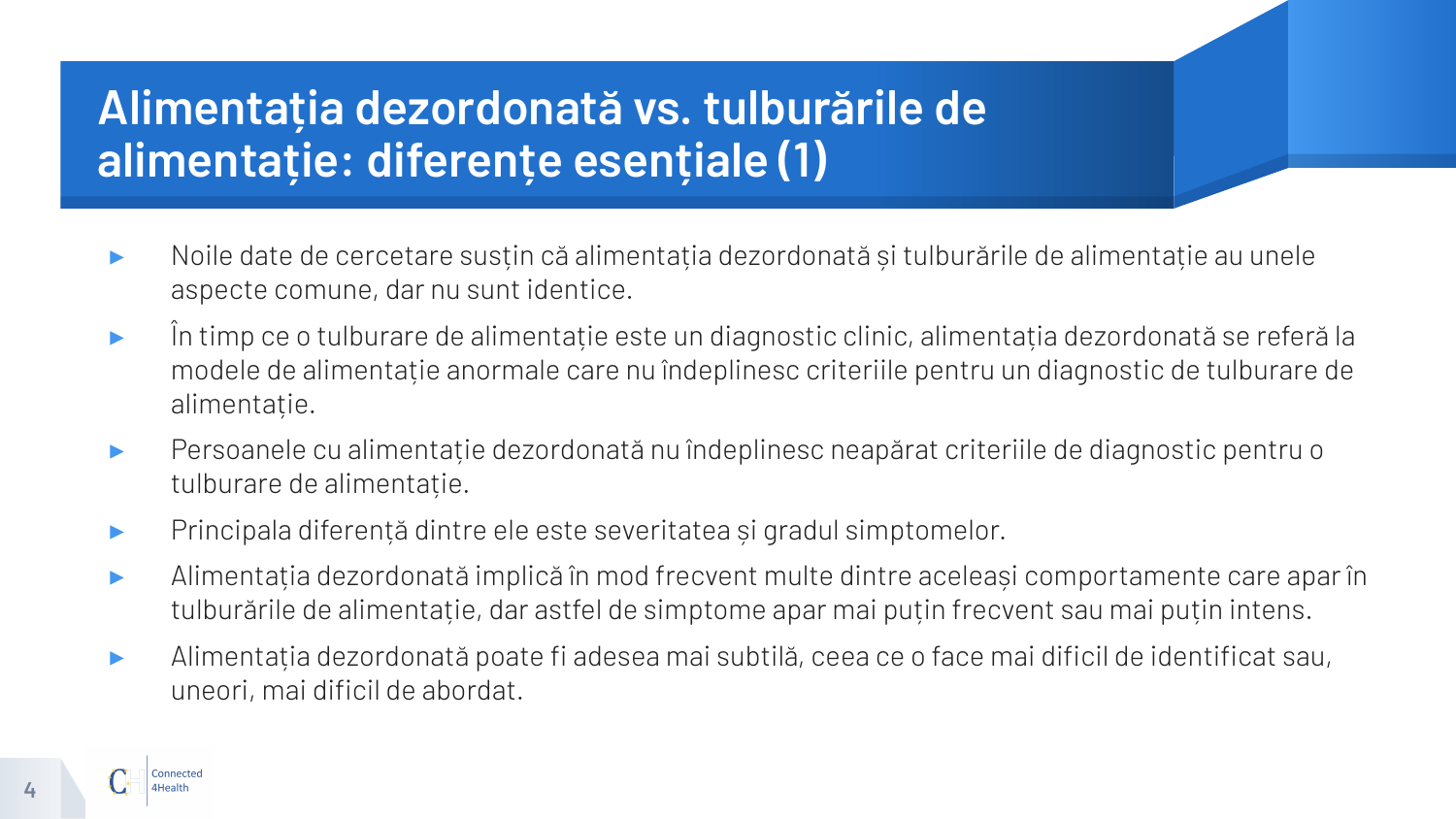

# Alimentația dezordonată vs. tulburările de  alimentație: diferențe esențiale (1)
Noile date de cercetare susțin că alimentația dezordonată și tulburările de alimentație au unele aspecte comune, dar nu sunt identice.
În timp ce o tulburare de alimentație este un diagnostic clinic, alimentația dezordonată se referă la modele de alimentație anormale care nu îndeplinesc criteriile pentru un diagnostic de tulburare de alimentație.
Persoanele cu alimentație dezordonată nu îndeplinesc neapărat criteriile de diagnostic pentru o tulburare de alimentație.
Principala diferență dintre ele este severitatea și gradul simptomelor.
Alimentația dezordonată implică în mod frecvent multe dintre aceleași comportamente care apar în tulburările de alimentație, dar astfel de simptome apar mai puțin frecvent sau mai puțin intens.
Alimentația dezordonată poate fi adesea mai subtilă, ceea ce o face mai dificil de identificat sau, uneori, mai dificil de abordat.

4